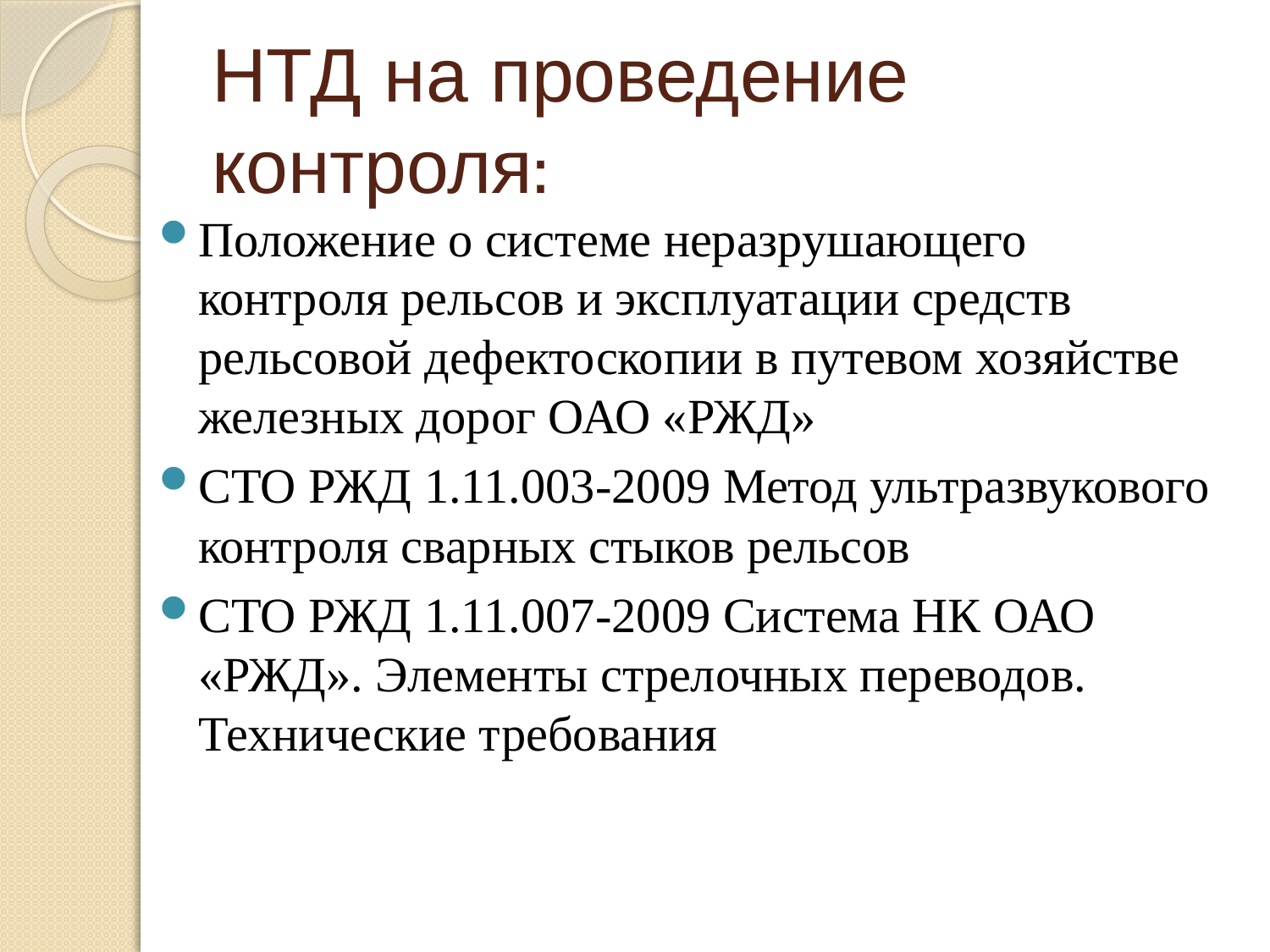

# НТД на проведение контроля:
Положение о системе неразрушающего контроля рельсов и эксплуатации средств рельсовой дефектоскопии в путевом хозяйстве железных дорог ОАО «РЖД»
СТО РЖД 1.11.003-2009 Метод ультразвукового контроля сварных стыков рельсов
СТО РЖД 1.11.007-2009 Система НК ОАО «РЖД». Элементы стрелочных переводов. Технические требования